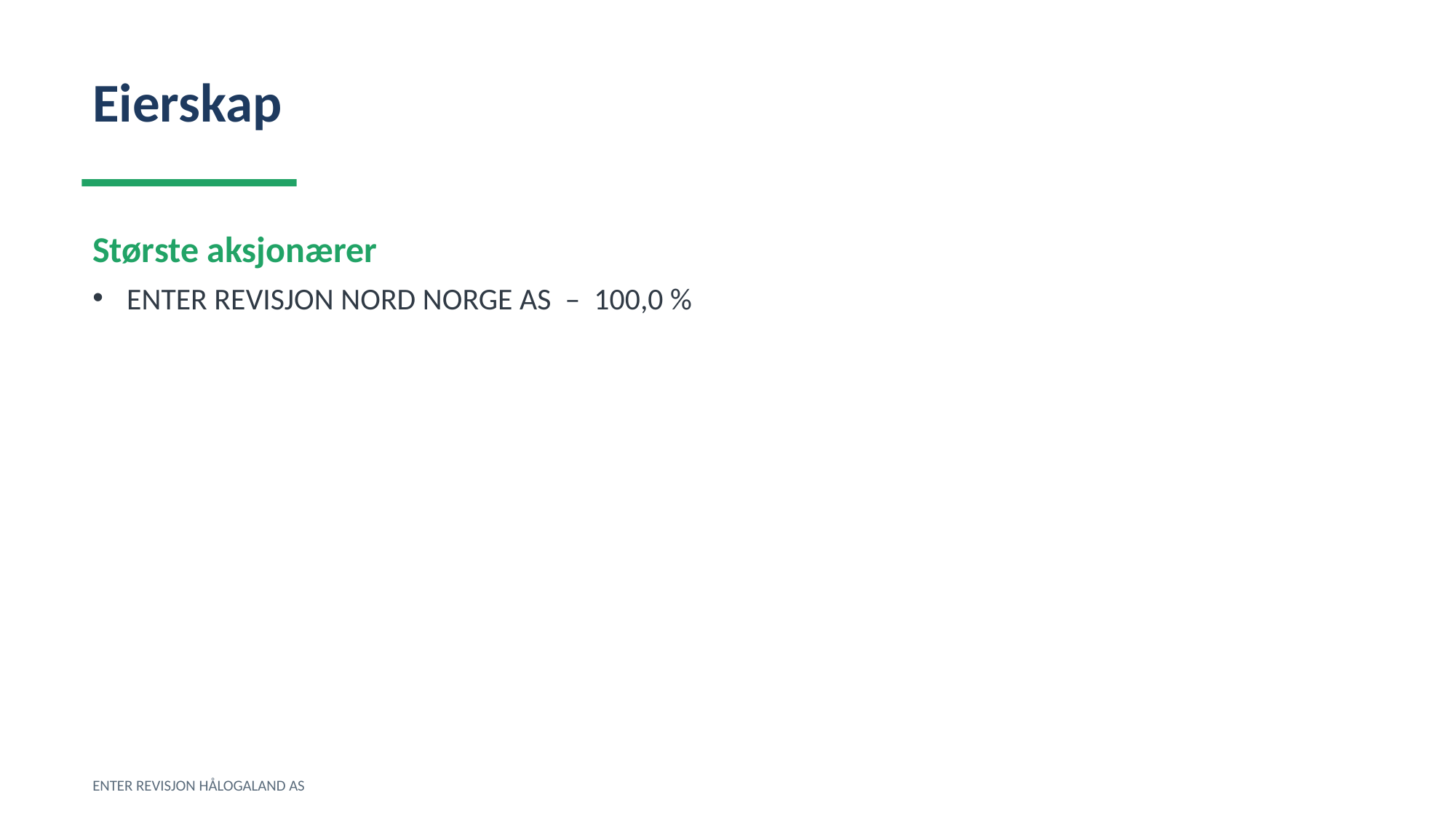

Eierskap

Største aksjonærer
ENTER REVISJON NORD NORGE AS  –  100,0 %
ENTER REVISJON HÅLOGALAND AS